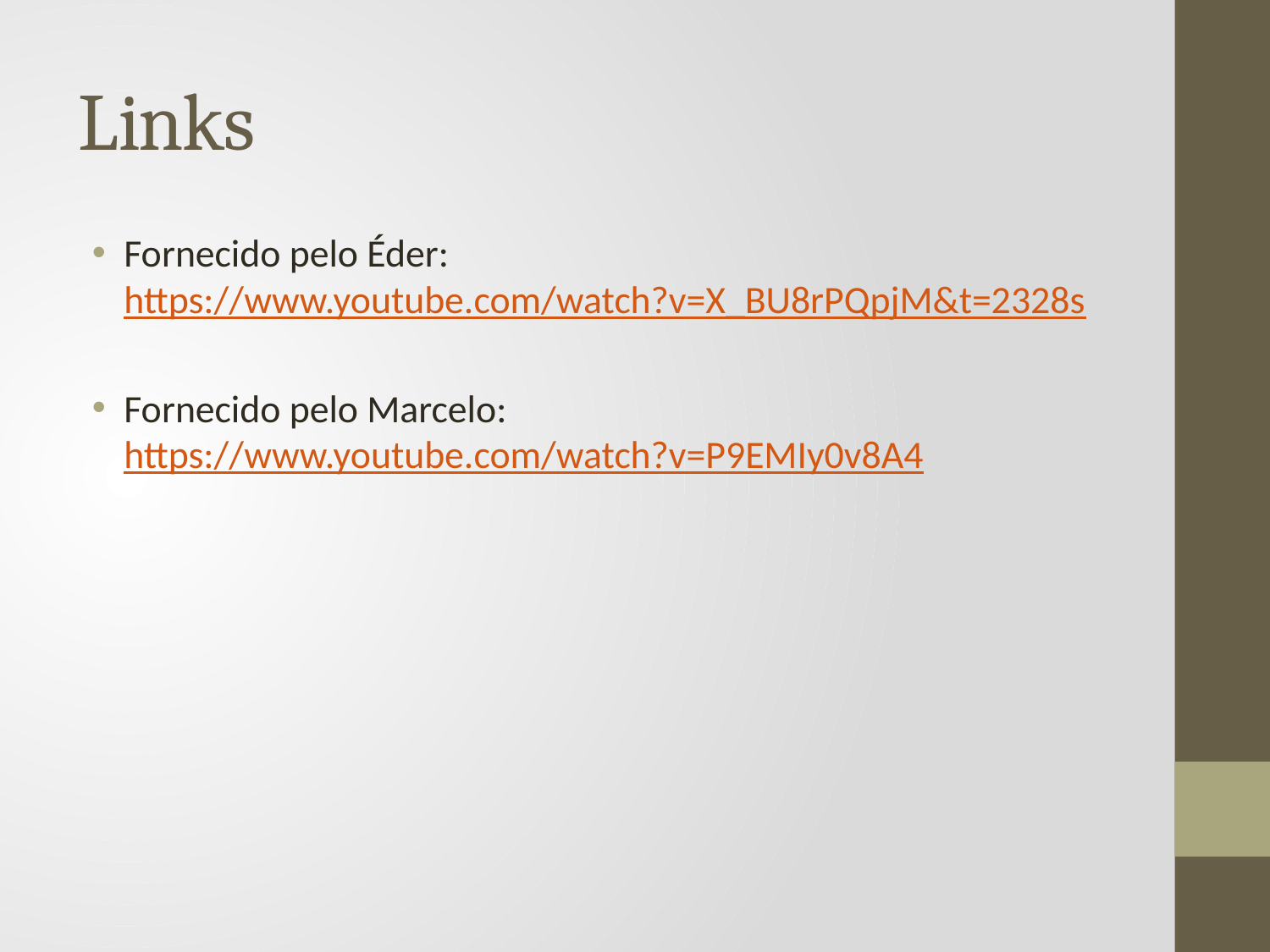

# Links
Fornecido pelo Éder: https://www.youtube.com/watch?v=X_BU8rPQpjM&t=2328s

Fornecido pelo Marcelo: https://www.youtube.com/watch?v=P9EMIy0v8A4